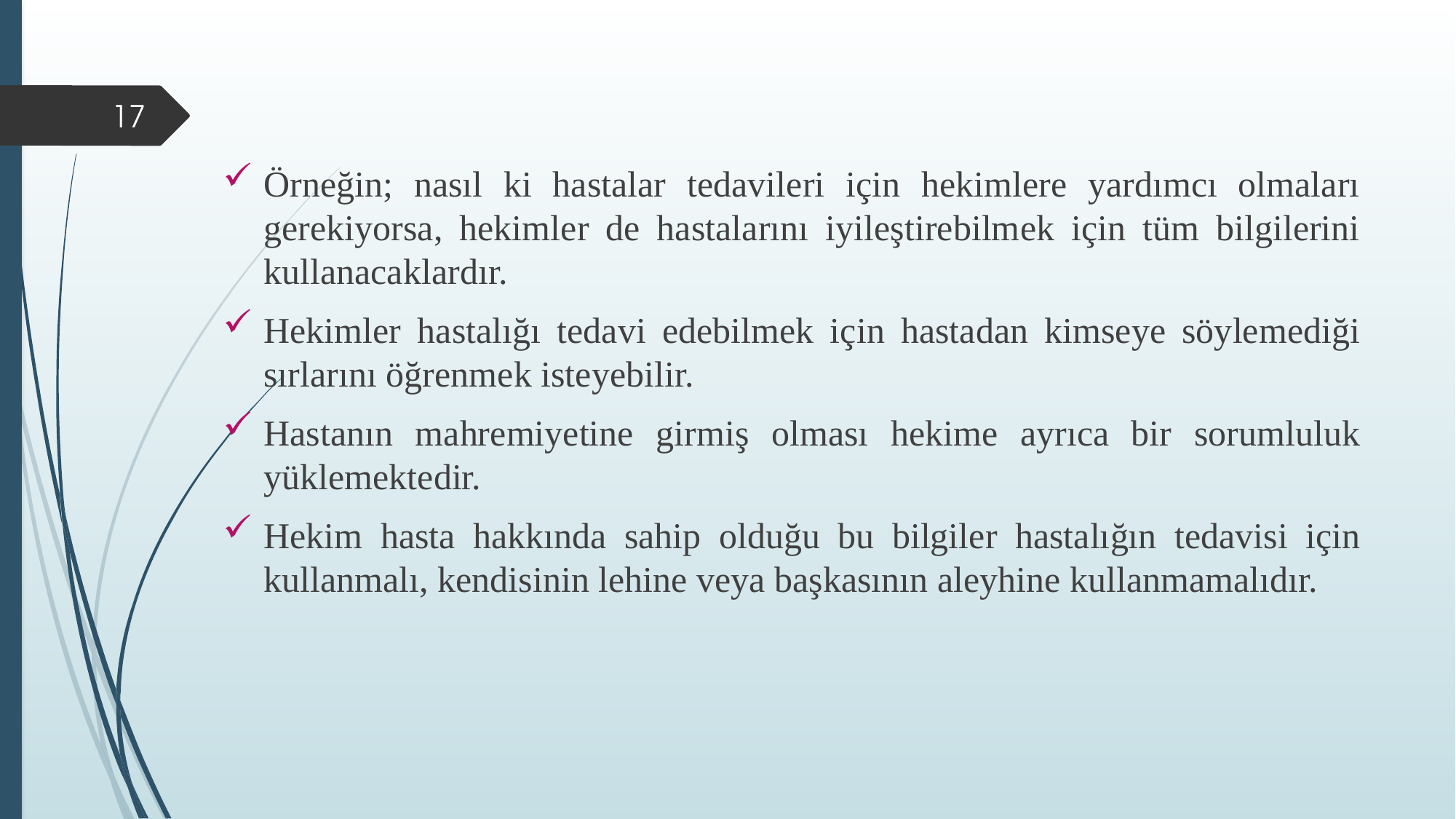

Örneğin; nasıl ki hastalar tedavileri için hekimlere yardımcı olmaları gerekiyorsa, hekimler de hastalarını iyileştirebilmek için tüm bilgilerini kullanacaklardır.
Hekimler hastalığı tedavi edebilmek için hastadan kimseye söylemediği sırlarını öğrenmek isteyebilir.
Hastanın mahremiyetine girmiş olması hekime ayrıca bir sorumluluk yüklemektedir.
Hekim hasta hakkında sahip olduğu bu bilgiler hastalığın tedavisi için kullanmalı, kendisinin lehine veya başkasının aleyhine kullanmamalıdır.

17